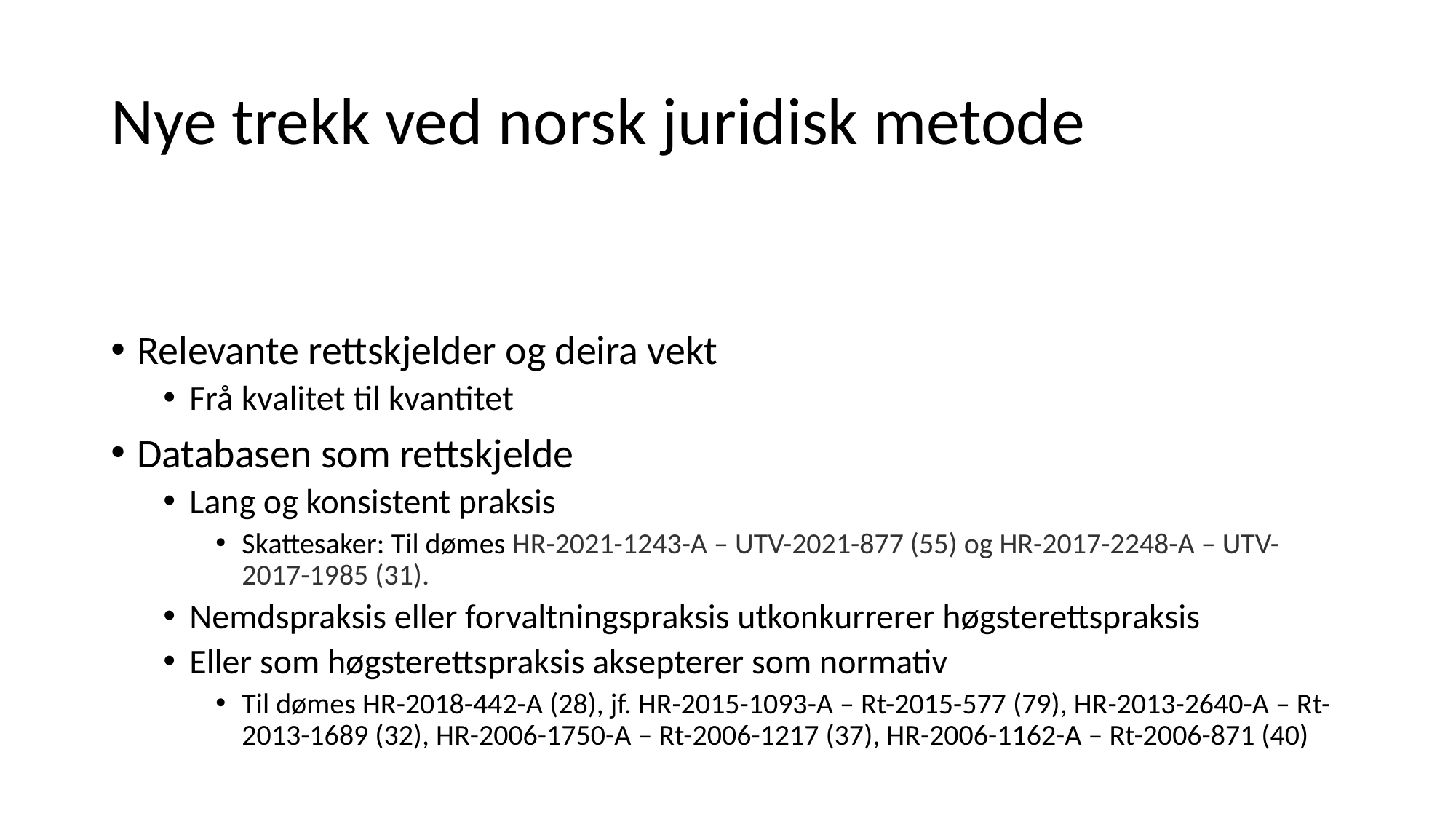

# Nye trekk ved norsk juridisk metode

Relevante rettskjelder og deira vekt
Frå kvalitet til kvantitet
Databasen som rettskjelde
Lang og konsistent praksis
Skattesaker: Til dømes HR-2021-1243-A – UTV-2021-877 (55) og HR-2017-2248-A – UTV-2017-1985 (31).
Nemdspraksis eller forvaltningspraksis utkonkurrerer høgsterettspraksis
Eller som høgsterettspraksis aksepterer som normativ
Til dømes HR-2018-442-A (28), jf. HR-2015-1093-A – Rt-2015-577 (79), HR-2013-2640-A – Rt-2013-1689 (32), HR-2006-1750-A – Rt-2006-1217 (37), HR-2006-1162-A – Rt-2006-871 (40)